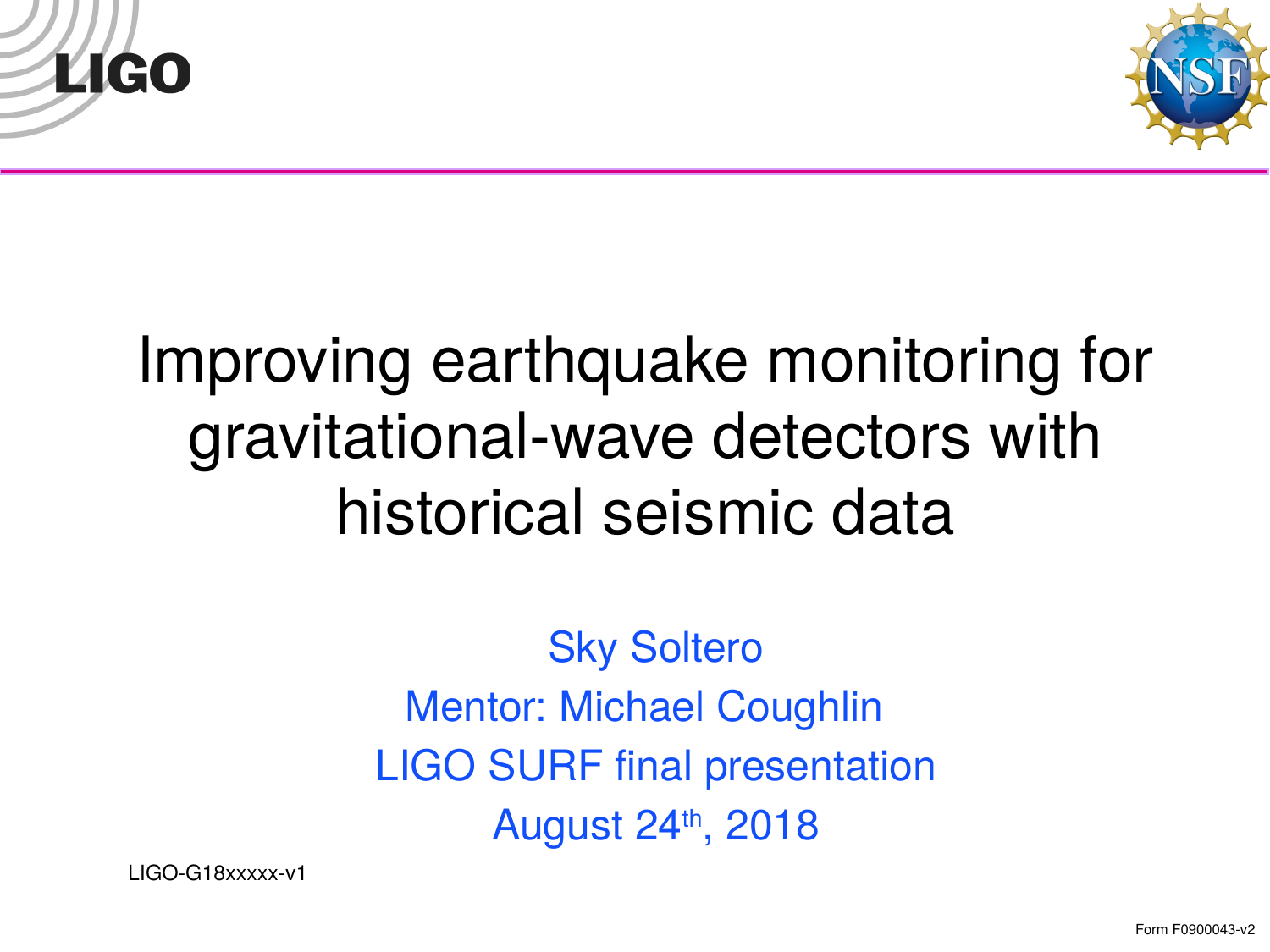

# Improving earthquake monitoring for gravitational-wave detectors with historical seismic data
Sky Soltero
Mentor: Michael Coughlin
LIGO SURF final presentation
August 24th, 2018